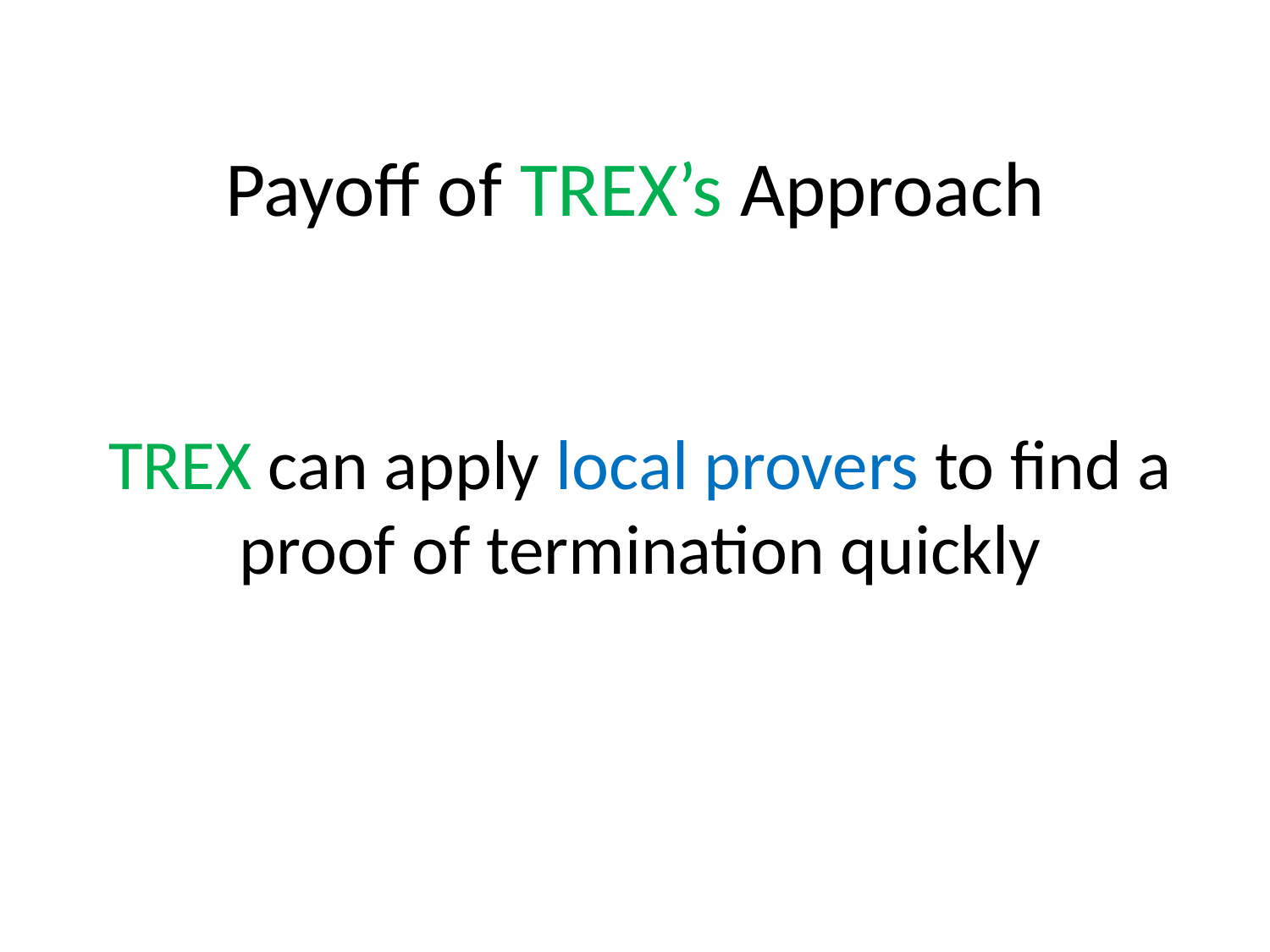

# Payoff of TREX’s Approach
TREX can apply local provers to find a proof of termination quickly